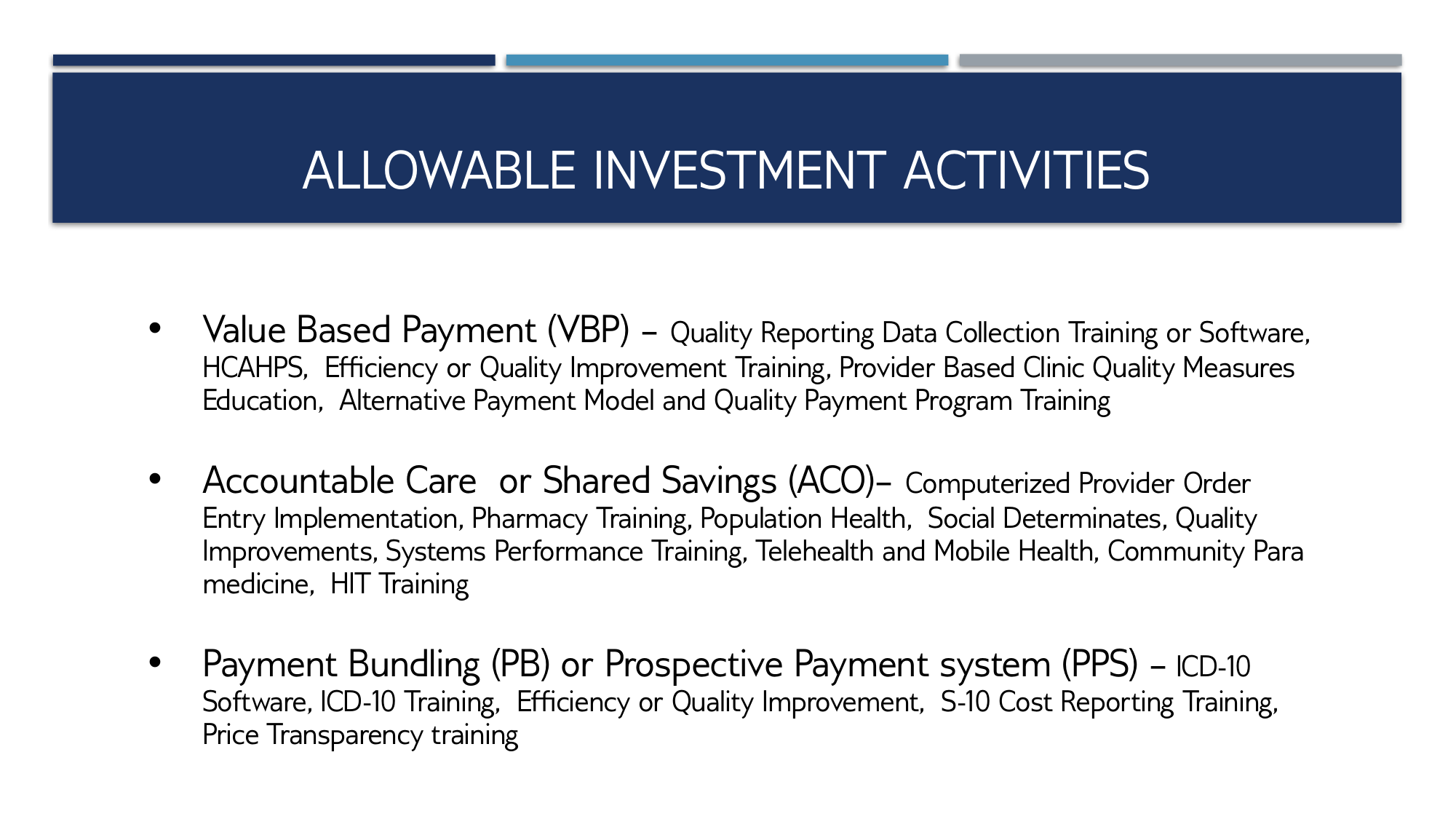

# Allowable Investment activities

Value Based Payment (VBP) – Quality Reporting Data Collection Training or Software, HCAHPS,  Efficiency or Quality Improvement Training, Provider Based Clinic Quality Measures Education,  Alternative Payment Model and Quality Payment Program Training

Accountable Care  or Shared Savings (ACO)– Computerized Provider Order Entry Implementation, Pharmacy Training, Population Health,  Social Determinates, Quality Improvements, Systems Performance Training, Telehealth and Mobile Health, Community Para medicine,  HIT Training

Payment Bundling (PB) or Prospective Payment system (PPS) – ICD-10 Software, ICD-10 Training,  Efficiency or Quality Improvement,  S-10 Cost Reporting Training, Price Transparency training